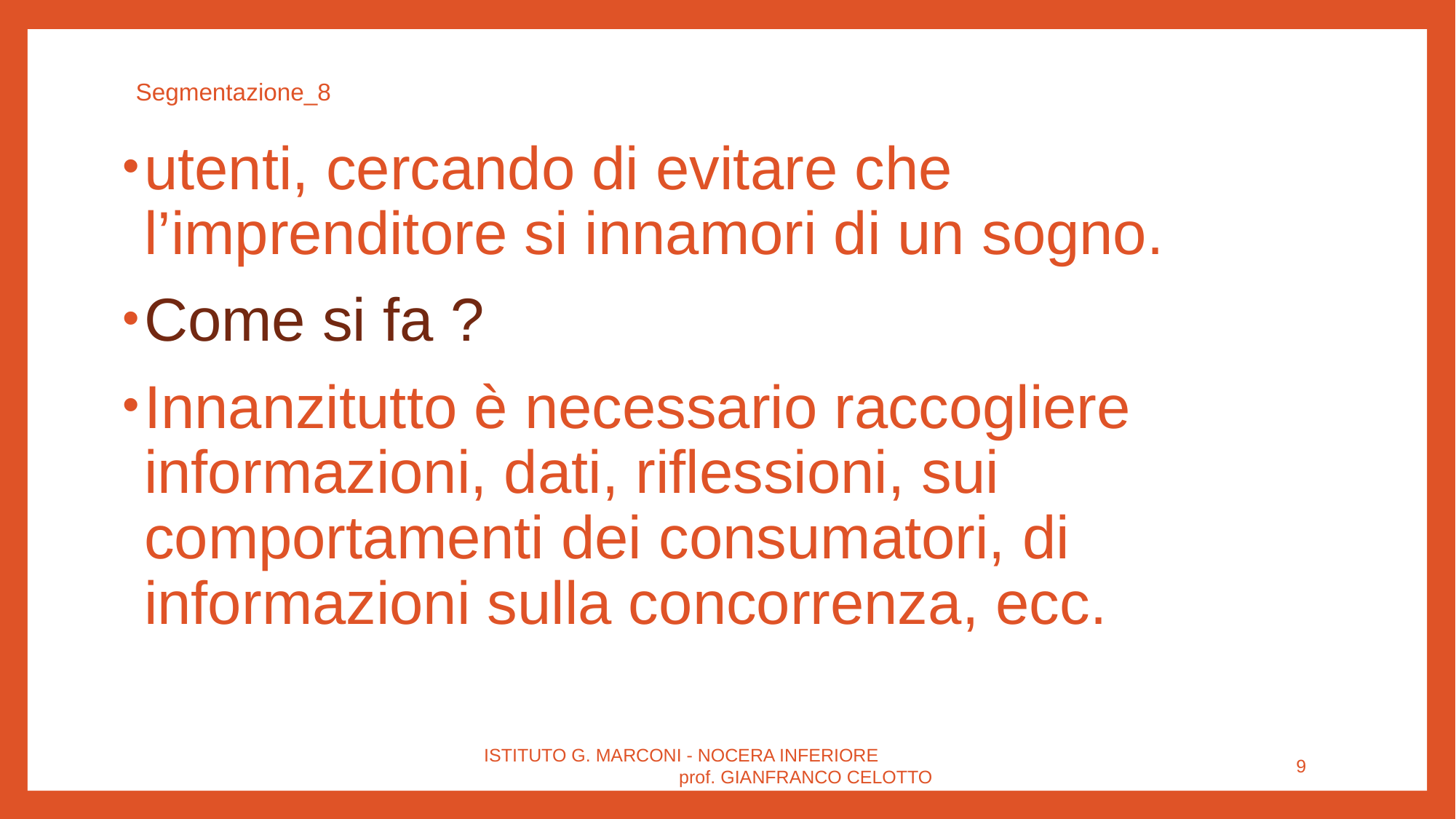

# Segmentazione_8
utenti, cercando di evitare che l’imprenditore si innamori di un sogno.
Come si fa ?
Innanzitutto è necessario raccogliere informazioni, dati, riflessioni, sui comportamenti dei consumatori, di informazioni sulla concorrenza, ecc.
ISTITUTO G. MARCONI - NOCERA INFERIORE                                                  prof. GIANFRANCO CELOTTO
9